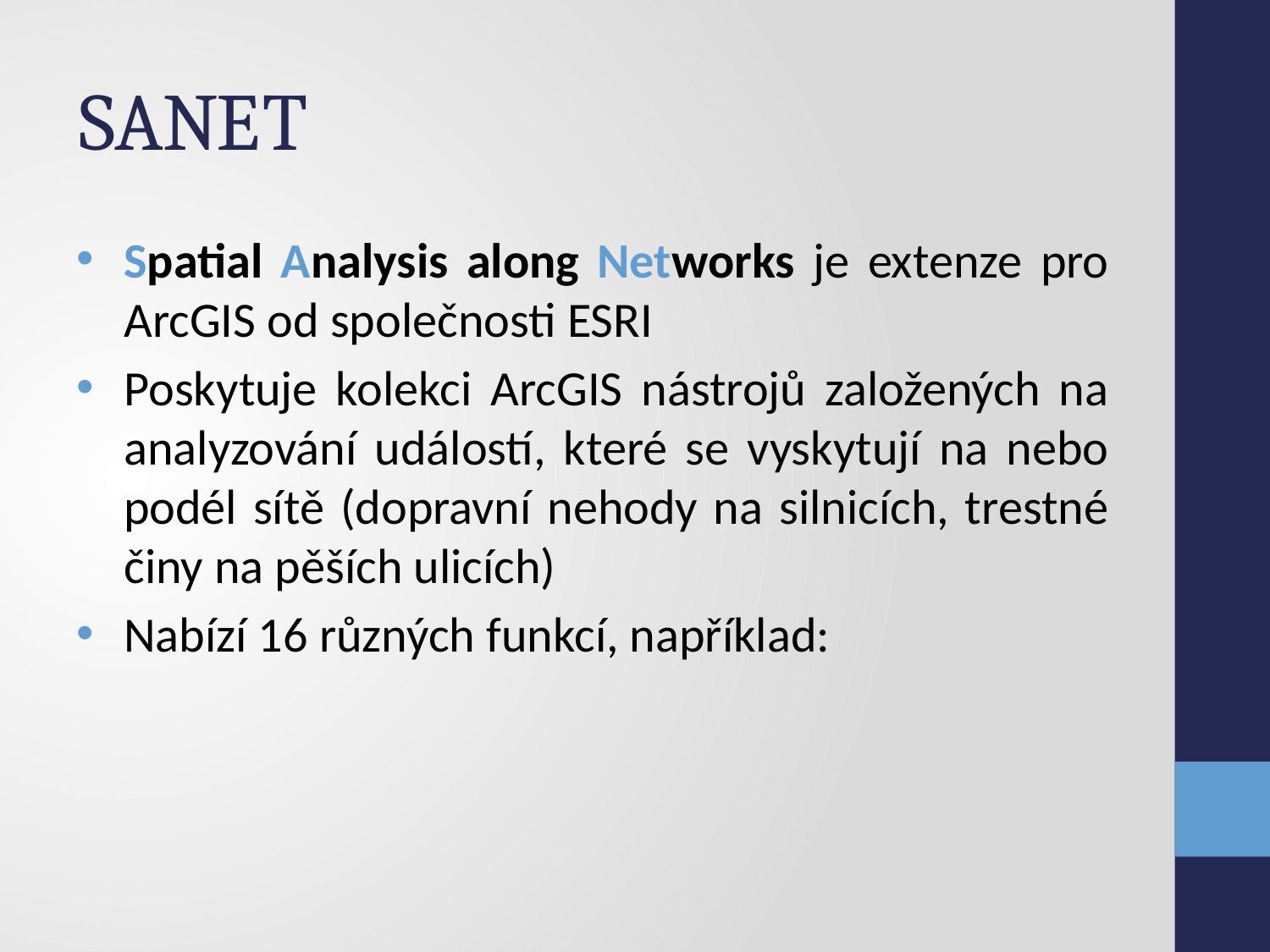

# SANET
Spatial Analysis along Networks je extenze pro ArcGIS od společnosti ESRI
Poskytuje kolekci ArcGIS nástrojů založených na analyzování událostí, které se vyskytují na nebo podél sítě (dopravní nehody na silnicích, trestné činy na pěších ulicích)
Nabízí 16 různých funkcí, například: